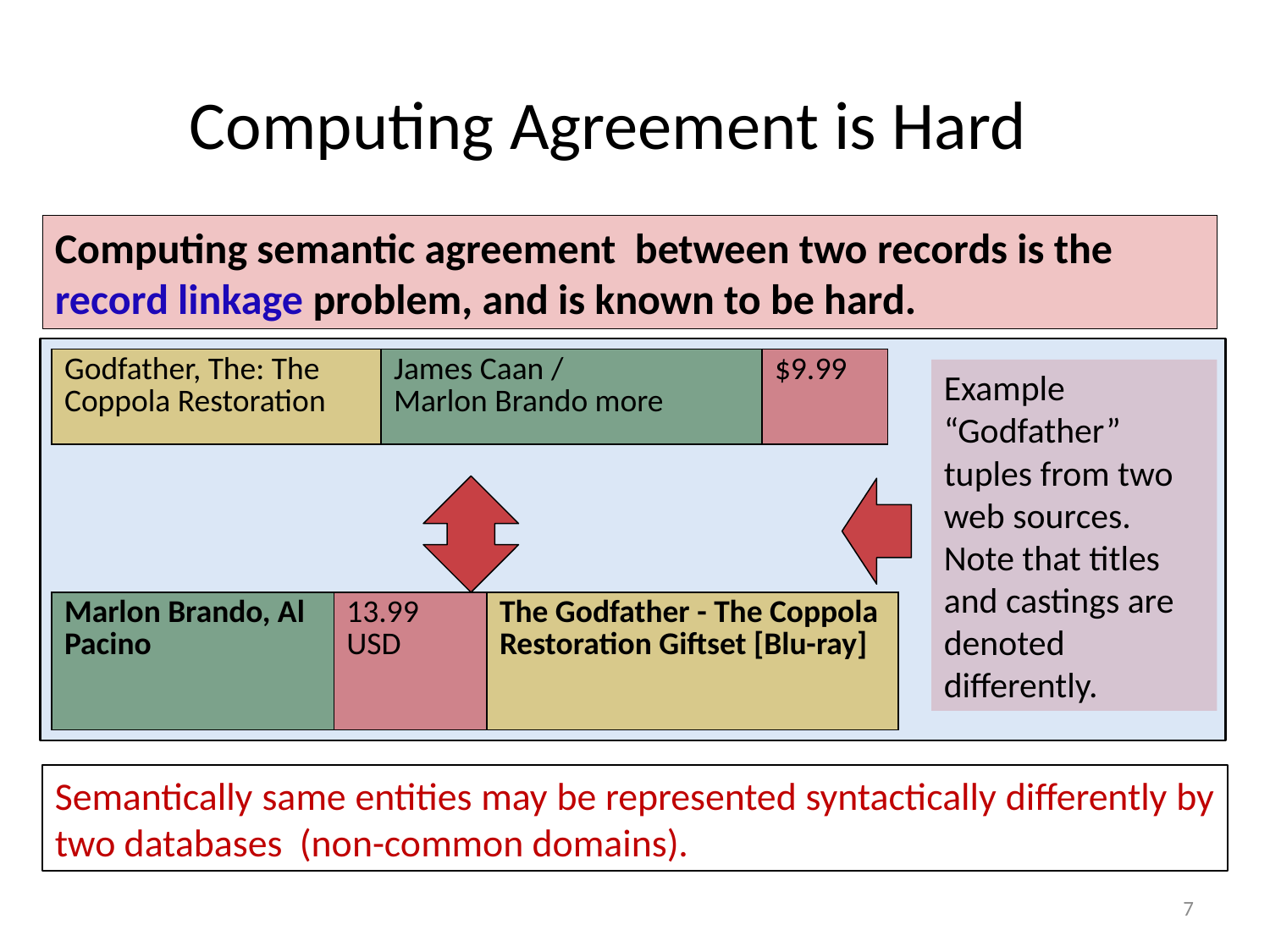

Computing Agreement is Hard

Computing semantic agreement  between two records is the record linkage problem, and is known to be hard.

| Godfather, The: The Coppola Restoration | James Caan / Marlon Brando more | $9.99 |
| --- | --- | --- |
Example “Godfather” tuples from two web sources. Note that titles and castings are denoted  differently.

| Marlon Brando, Al Pacino | 13.99 USD | The Godfather - The Coppola Restoration Giftset [Blu-ray] |
| --- | --- | --- |
Semantically same entities may be represented syntactically differently by two databases  (non-common domains).
7